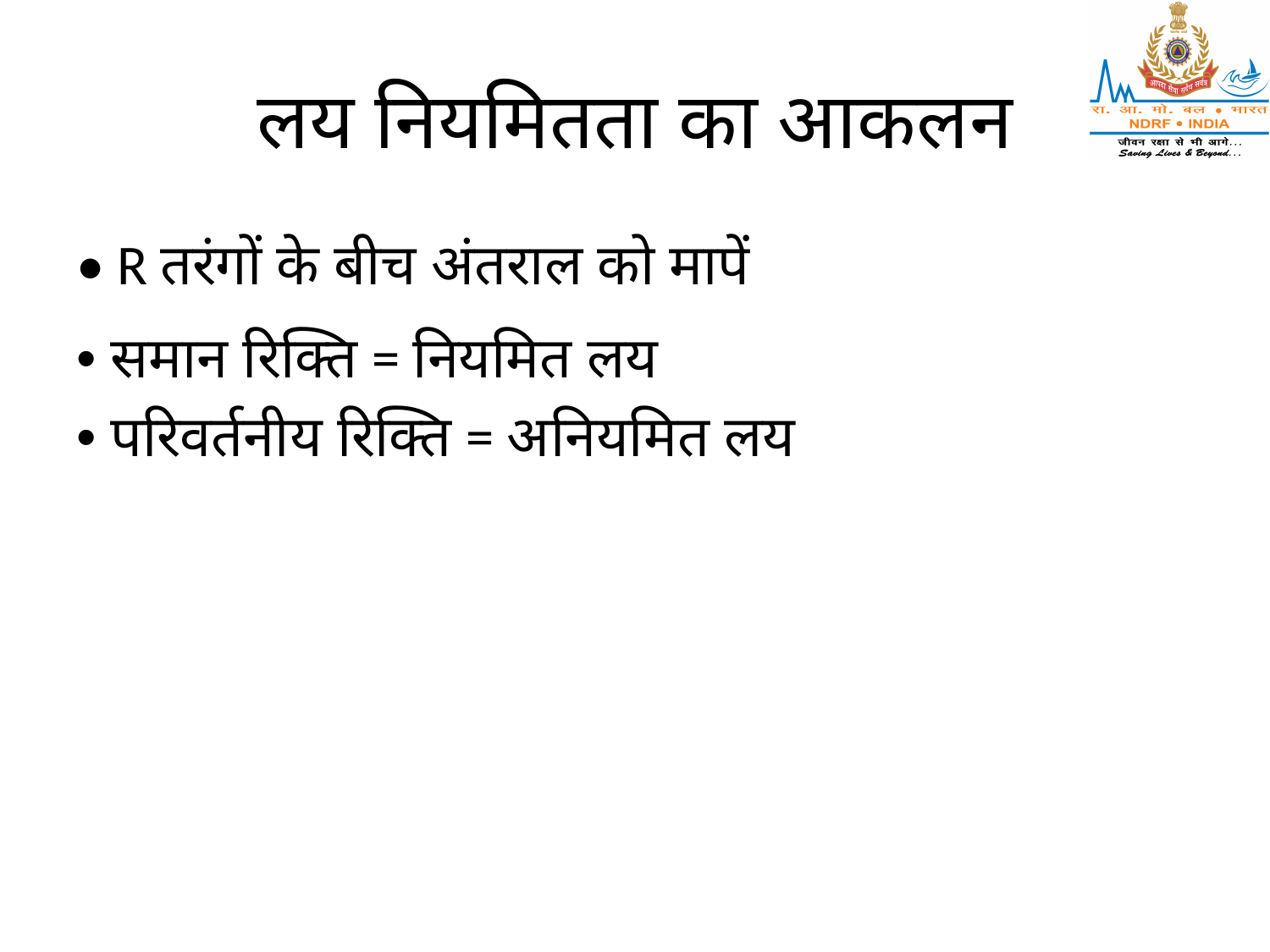

# लय नियमितता का आकलन
• R तरंगों के बीच अंतराल को मापें
• समान रिक्ति = नियमित लय
• परिवर्तनीय रिक्ति = अनियमित लय